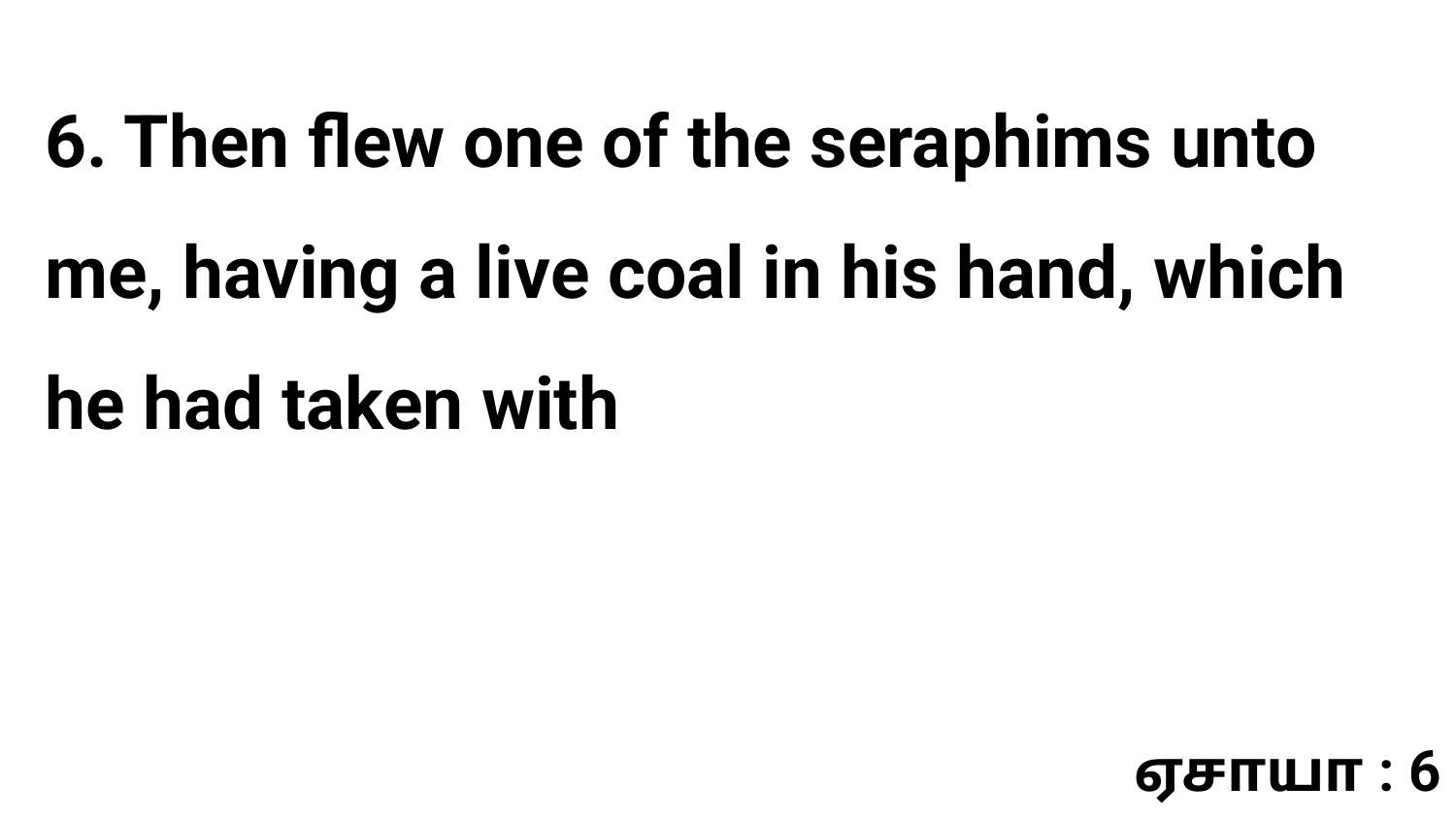

6. Then flew one of the seraphims unto me, having a live coal in his hand, which he had taken with
ஏசாயா : 6